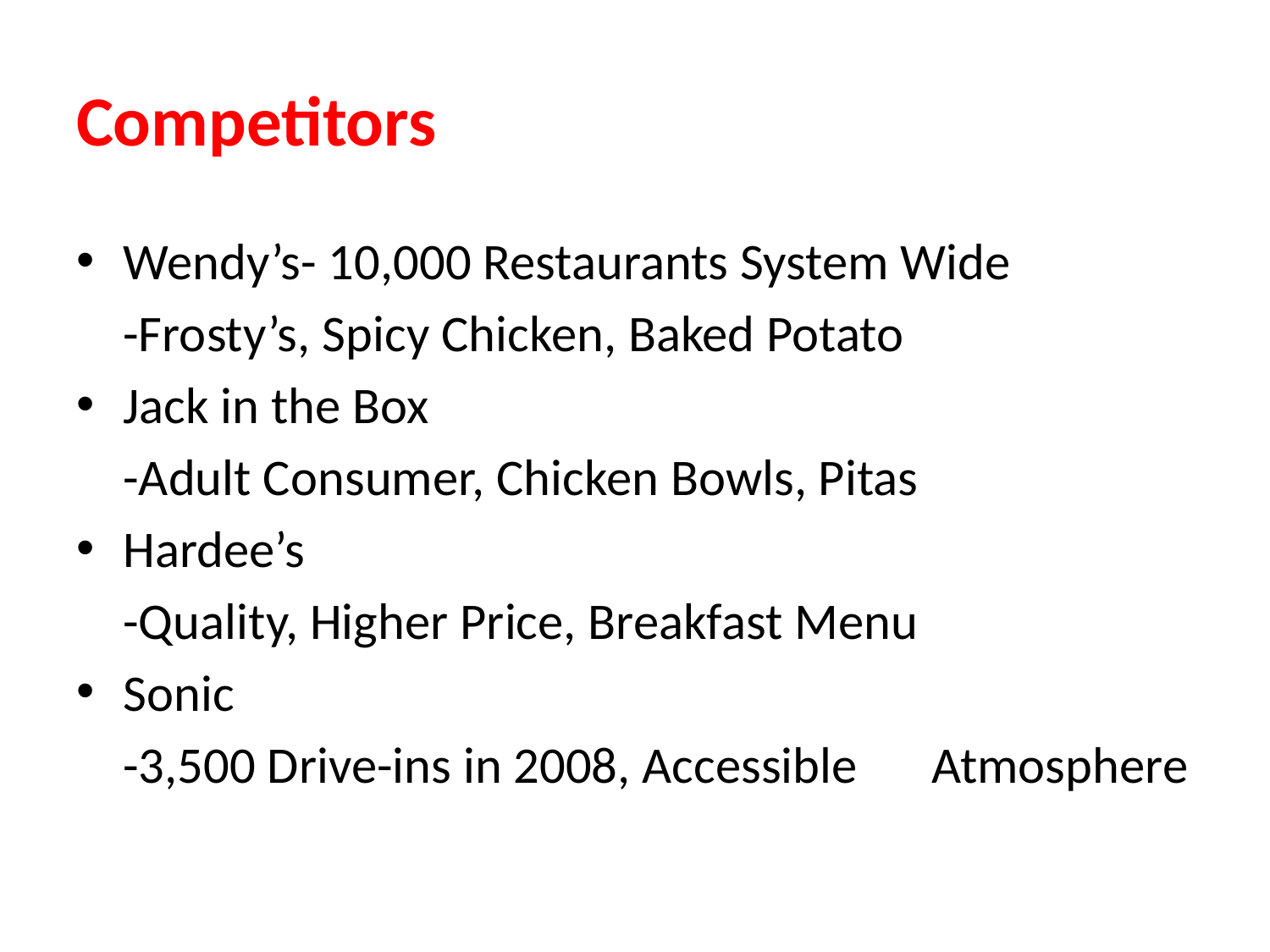

# Competitors
Wendy’s- 10,000 Restaurants System Wide
		-Frosty’s, Spicy Chicken, Baked Potato
Jack in the Box
		-Adult Consumer, Chicken Bowls, Pitas
Hardee’s
		-Quality, Higher Price, Breakfast Menu
Sonic
		-3,500 Drive-ins in 2008, Accessible 		Atmosphere